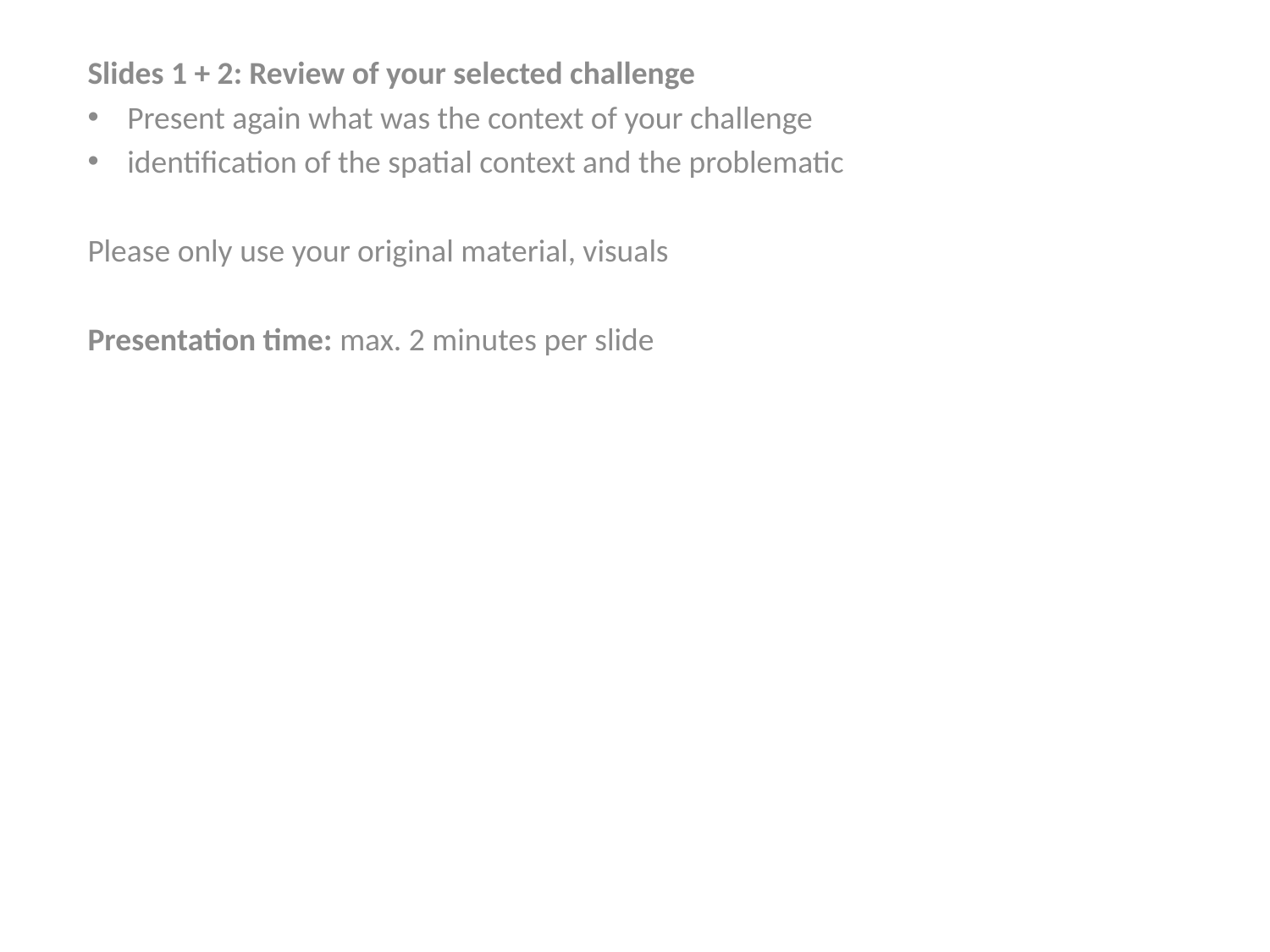

Slides 1 + 2: Review of your selected challenge
Present again what was the context of your challenge
identification of the spatial context and the problematic

Please only use your original material, visuals

Presentation time: max. 2 minutes per slide